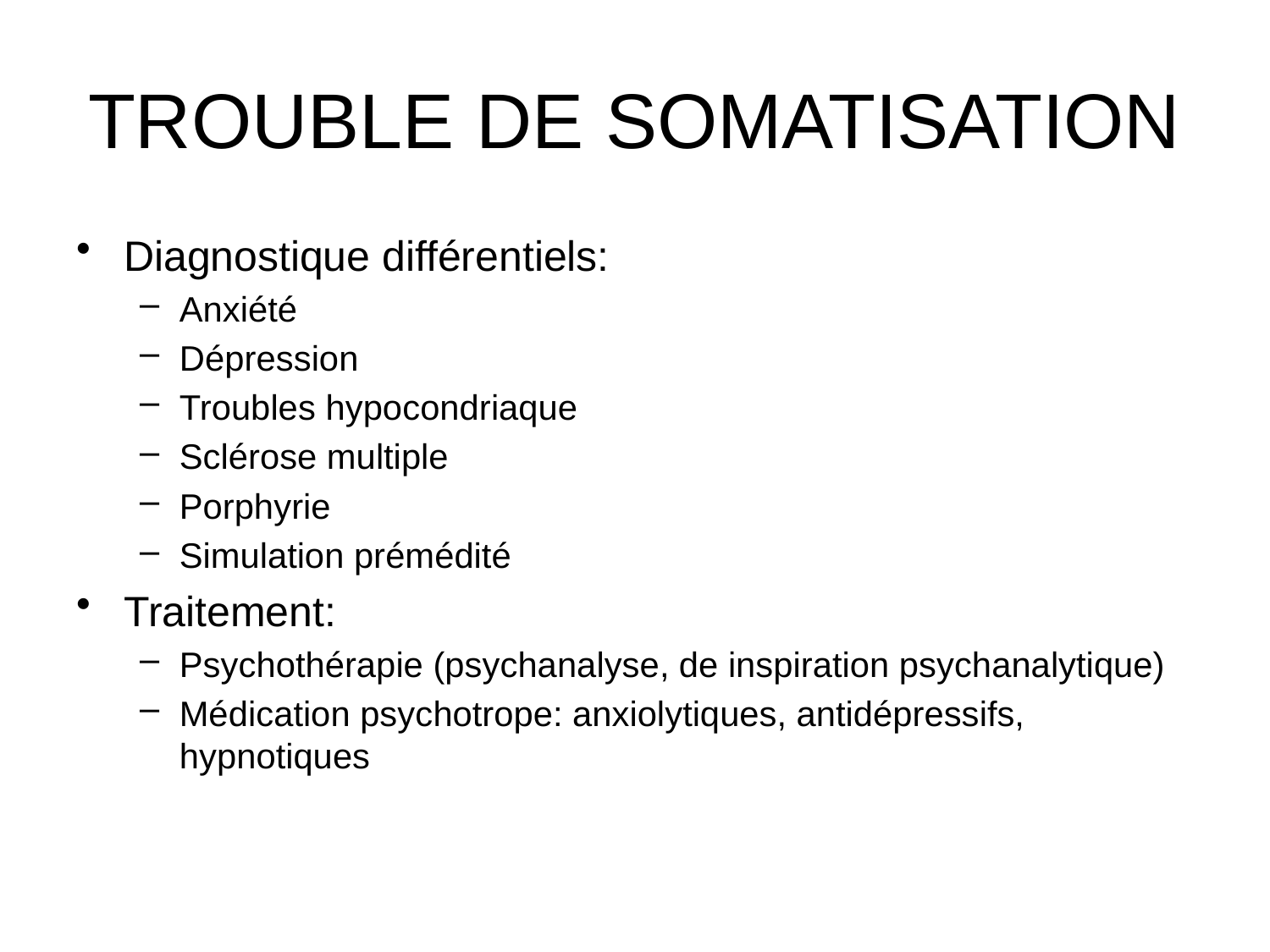

# TROUBLE DE SOMATISATION
Diagnostique différentiels:
Anxiété
Dépression
Troubles hypocondriaque
Sclérose multiple
Porphyrie
Simulation prémédité
Traitement:
Psychothérapie (psychanalyse, de inspiration psychanalytique)
Médication psychotrope: anxiolytiques, antidépressifs, hypnotiques